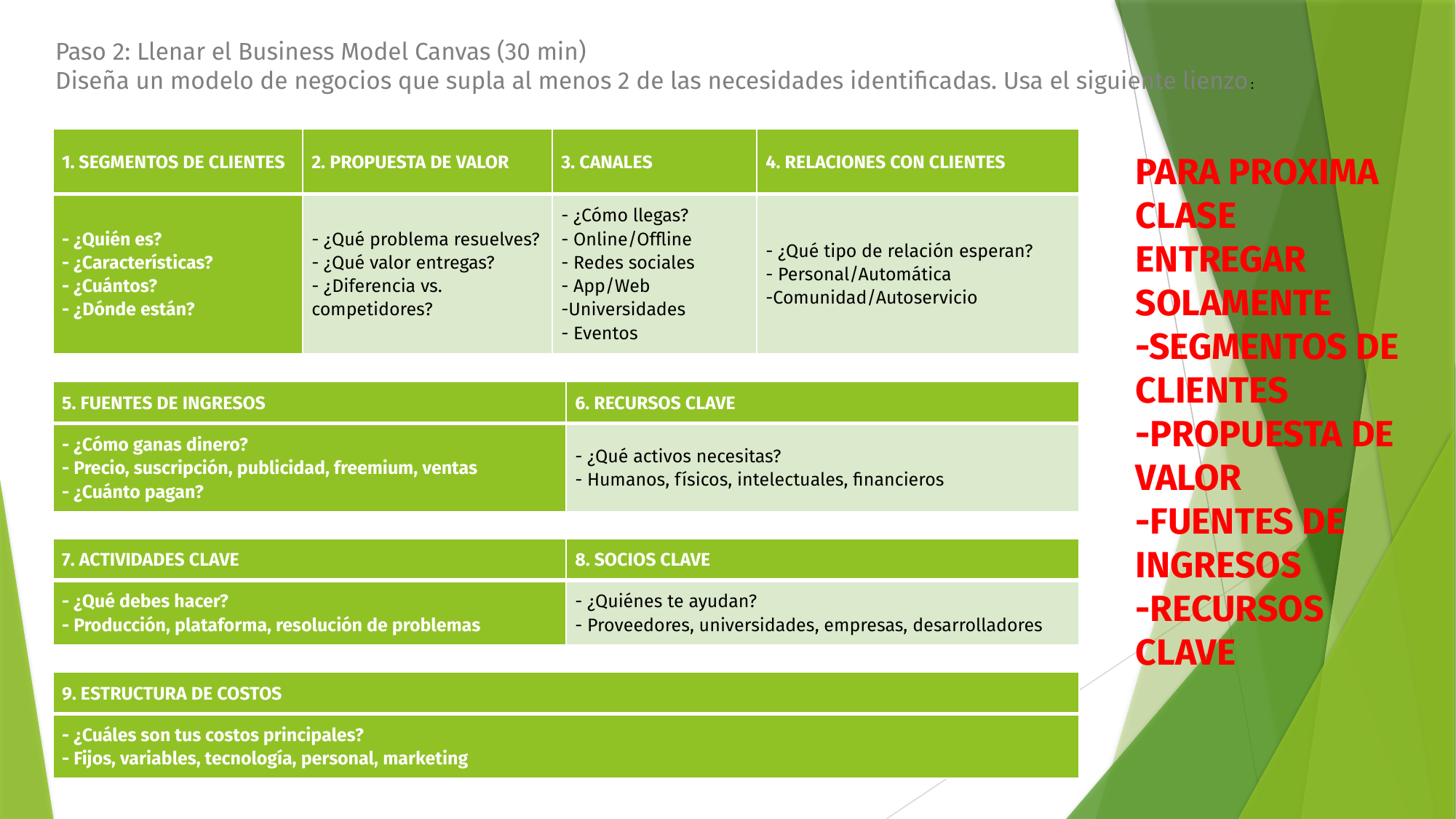

Paso 2: Llenar el Business Model Canvas (30 min)
Diseña un modelo de negocios que supla al menos 2 de las necesidades identificadas. Usa el siguiente lienzo:
| 1. SEGMENTOS DE CLIENTES | 2. PROPUESTA DE VALOR | 3. CANALES | 4. RELACIONES CON CLIENTES |
| --- | --- | --- | --- |
| - ¿Quién es? - ¿Características? - ¿Cuántos? - ¿Dónde están? | - ¿Qué problema resuelves? - ¿Qué valor entregas? - ¿Diferencia vs. competidores? | - ¿Cómo llegas? - Online/Offline - Redes sociales - App/Web -Universidades - Eventos | - ¿Qué tipo de relación esperan? - Personal/Automática -Comunidad/Autoservicio |
PARA PROXIMA CLASE
ENTREGAR SOLAMENTE
-SEGMENTOS DE CLIENTES
-PROPUESTA DE VALOR
-FUENTES DE INGRESOS
-RECURSOS CLAVE
| 5. FUENTES DE INGRESOS | 6. RECURSOS CLAVE |
| --- | --- |
| - ¿Cómo ganas dinero? - Precio, suscripción, publicidad, freemium, ventas - ¿Cuánto pagan? | - ¿Qué activos necesitas? - Humanos, físicos, intelectuales, financieros |
| 7. ACTIVIDADES CLAVE | 8. SOCIOS CLAVE |
| --- | --- |
| - ¿Qué debes hacer? - Producción, plataforma, resolución de problemas | - ¿Quiénes te ayudan? - Proveedores, universidades, empresas, desarrolladores |
| 9. ESTRUCTURA DE COSTOS |
| --- |
| - ¿Cuáles son tus costos principales? - Fijos, variables, tecnología, personal, marketing |